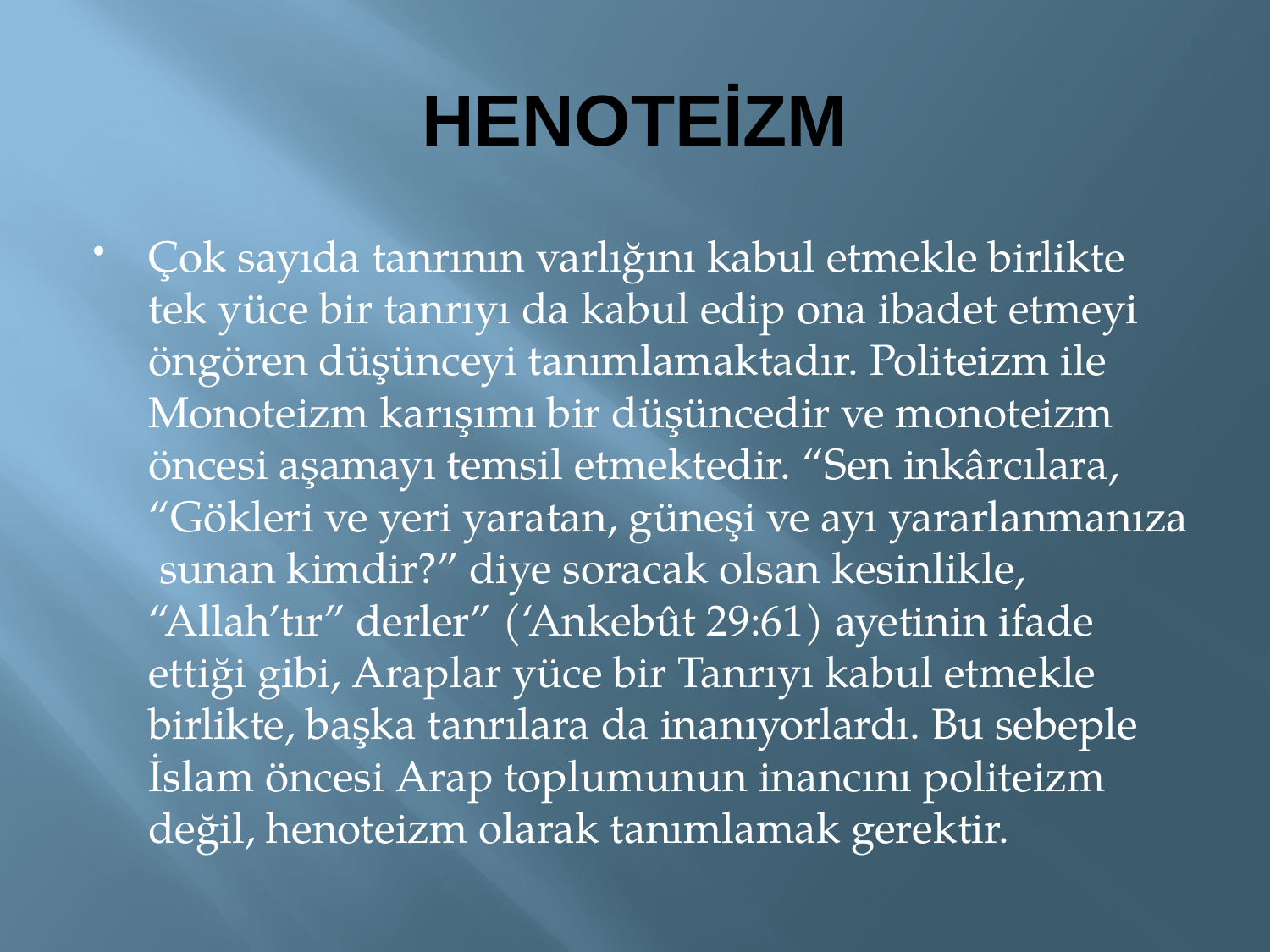

# HENOTEİZM
Çok sayıda tanrının varlığını kabul etmekle birlikte tek yüce bir tanrıyı da kabul edip ona ibadet etmeyi öngören düşünceyi tanımlamaktadır. Politeizm ile Monoteizm karışımı bir düşüncedir ve monoteizm öncesi aşamayı temsil etmektedir. “Sen inkârcılara, “Gökleri ve yeri yaratan, güneşi ve ayı yararlanmanıza  sunan kimdir?” diye soracak olsan kesinlikle, “Allah’tır” derler” (‘Ankebût 29:61) ayetinin ifade ettiği gibi, Araplar yüce bir Tanrıyı kabul etmekle birlikte, başka tanrılara da inanıyorlardı. Bu sebeple İslam öncesi Arap toplumunun inancını politeizm değil, henoteizm olarak tanımlamak gerektir.